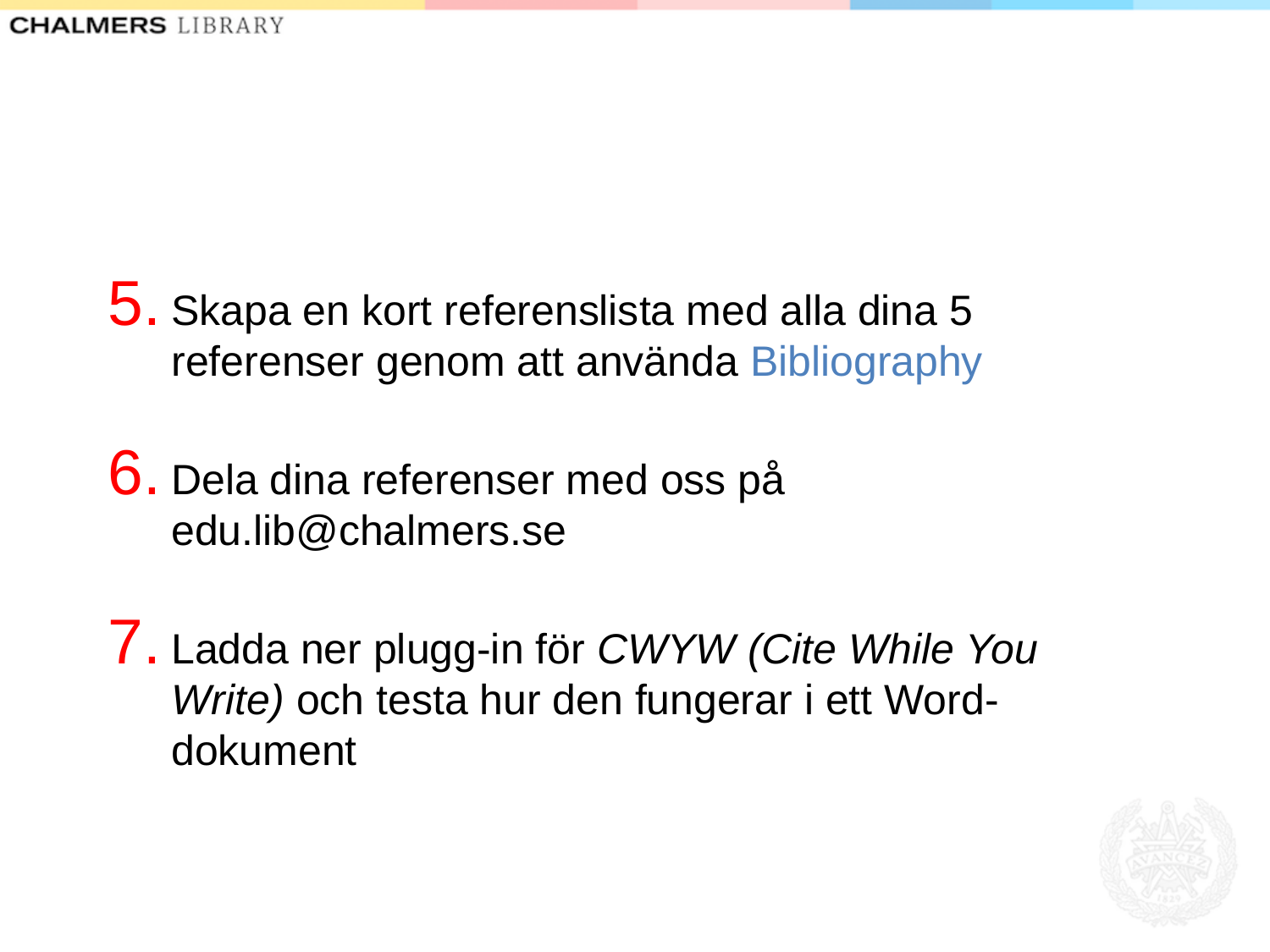

Skapa en kort referenslista med alla dina 5 referenser genom att använda Bibliography

Dela dina referenser med oss på edu.lib@chalmers.se

Ladda ner plugg-in för CWYW (Cite While You Write) och testa hur den fungerar i ett Word-dokument